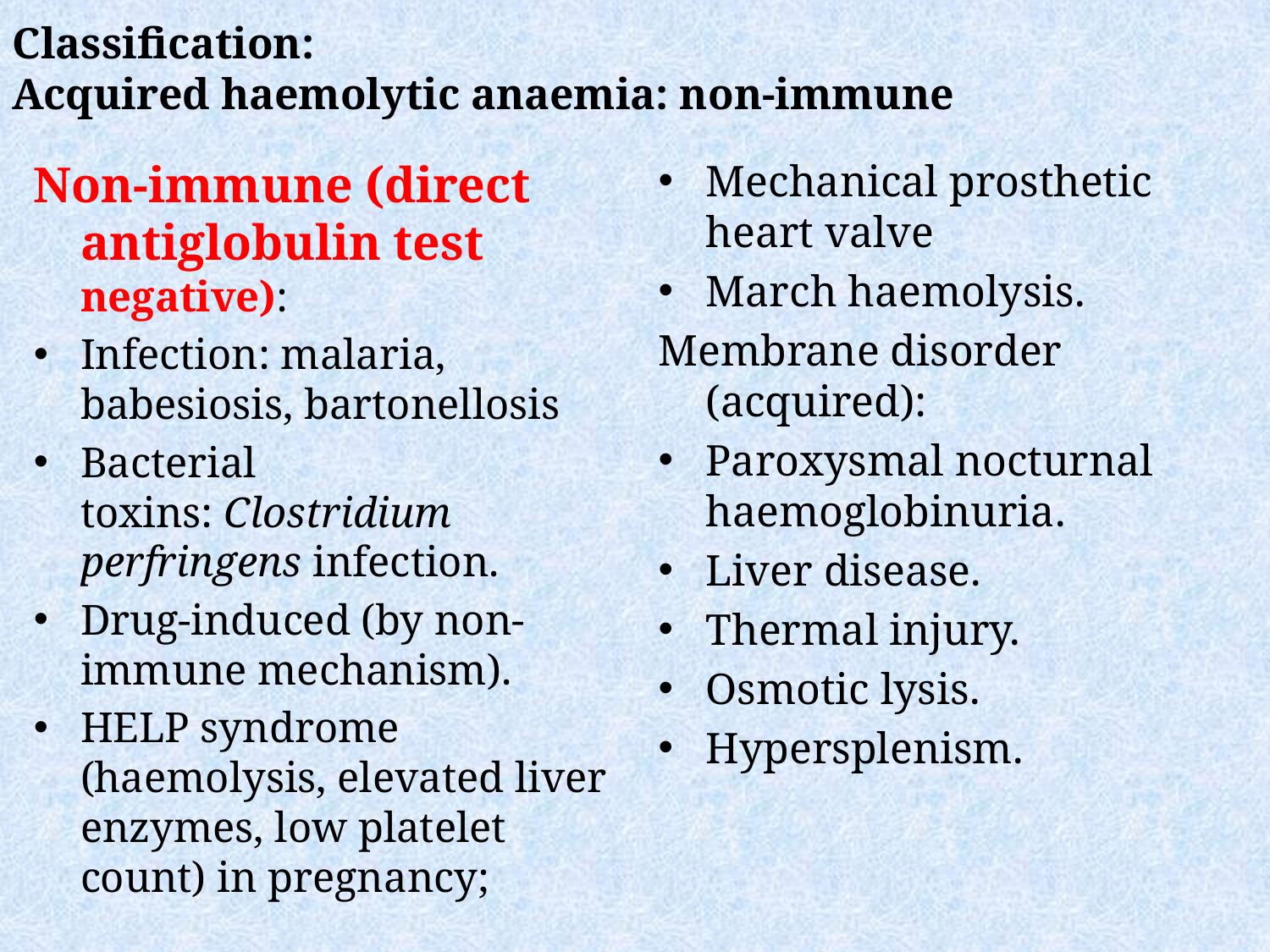

Classification:
Acquired haemolytic anaemia: non-immune
Non-immune (direct antiglobulin test negative):
Infection: malaria, babesiosis, bartonellosis
Bacterial toxins: Clostridium perfringens infection.
Drug-induced (by non-immune mechanism).
HELP syndrome (haemolysis, elevated liver enzymes, low platelet count) in pregnancy;

Mechanical prosthetic heart valve
March haemolysis.
Membrane disorder (acquired):
Paroxysmal nocturnal haemoglobinuria.
Liver disease.
Thermal injury.
Osmotic lysis.
Hypersplenism.